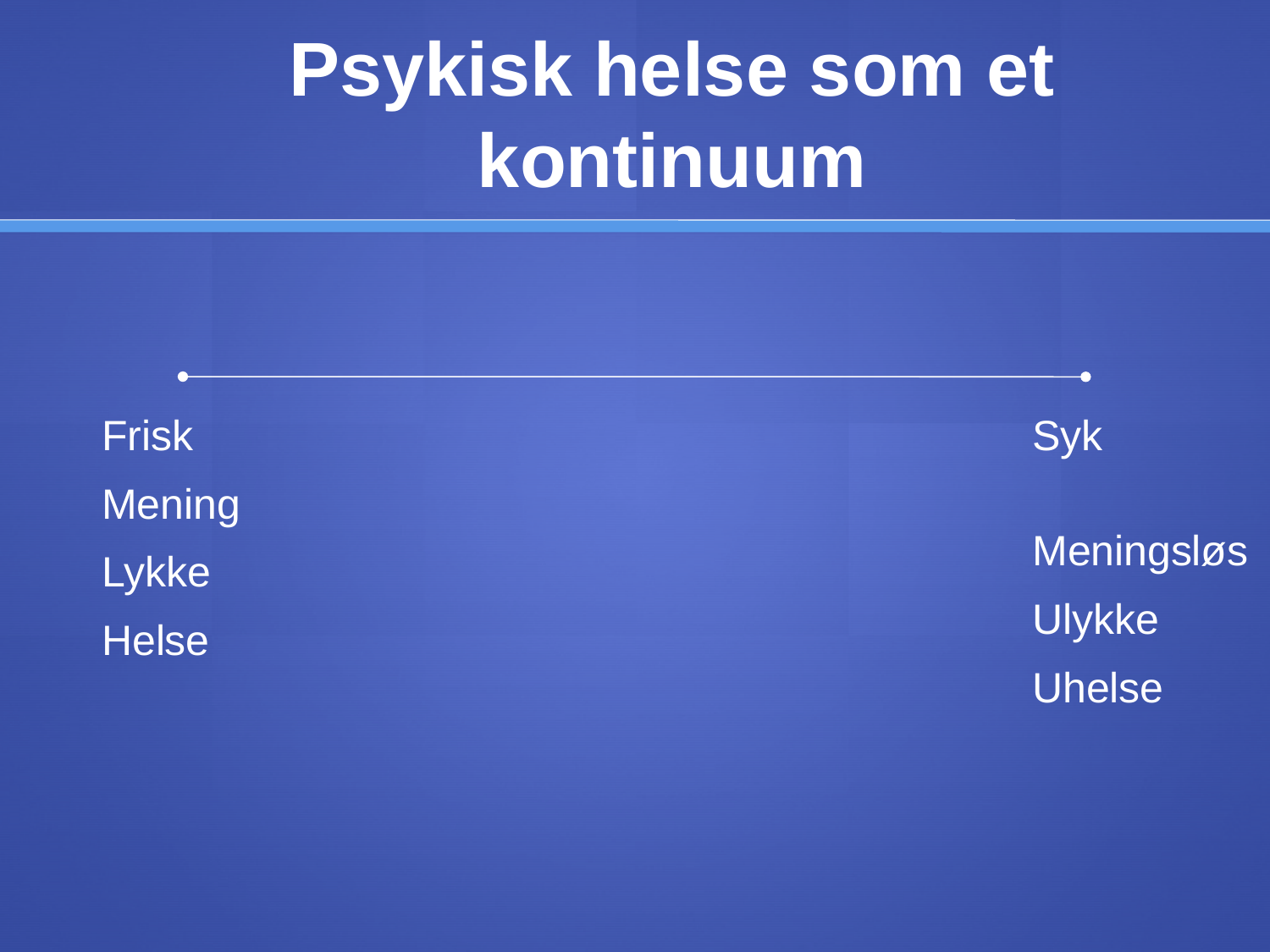

# Psykisk helse som et kontinuum
Frisk
Mening
Lykke
Helse
Syk
Meningsløs
Ulykke
Uhelse